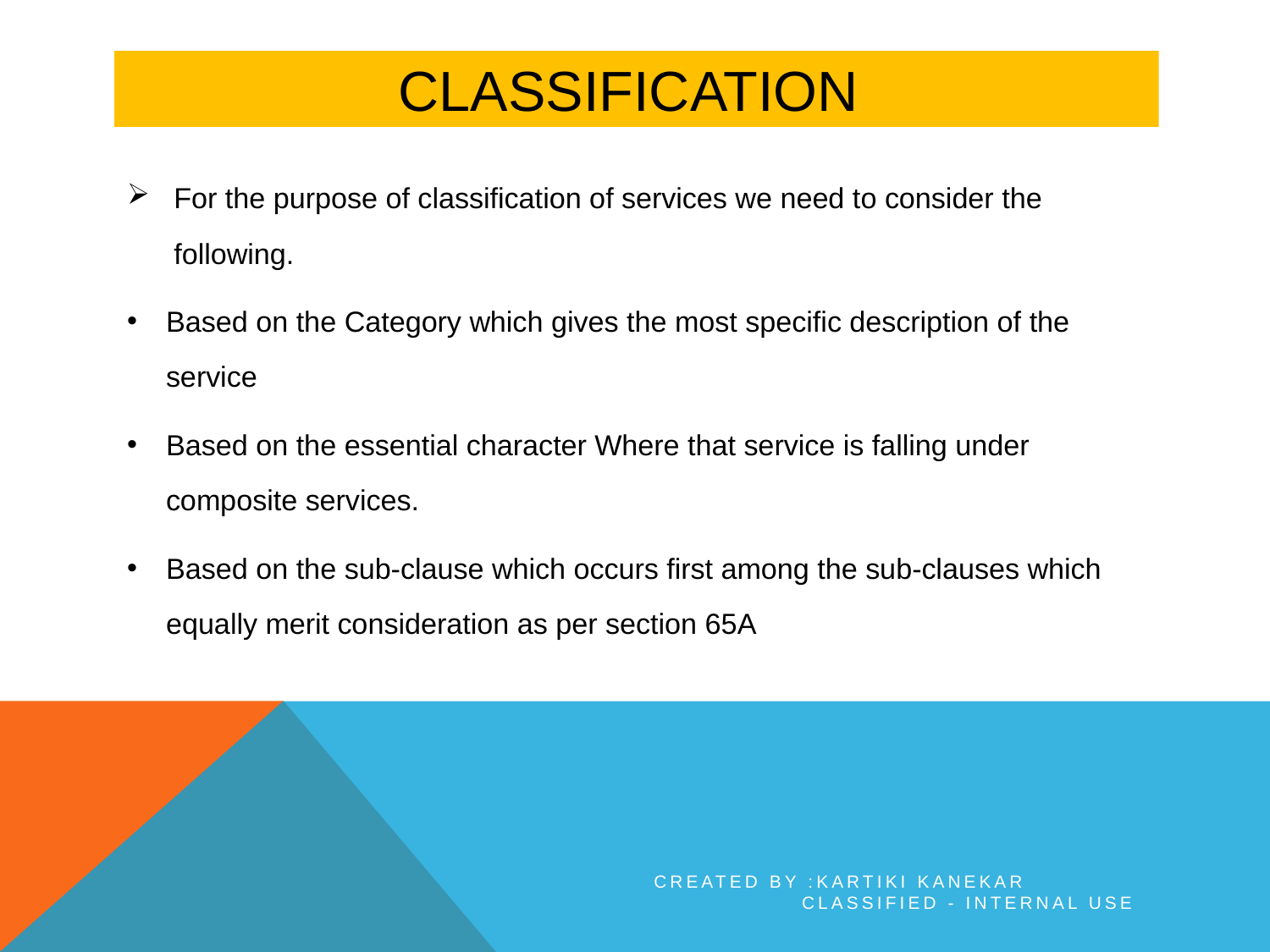

# CLASSIFICATION
For the purpose of classification of services we need to consider the following.
Based on the Category which gives the most specific description of the service
Based on the essential character Where that service is falling under composite services.
Based on the sub-clause which occurs first among the sub-clauses which equally merit consideration as per section 65A

CREATED BY :KARTIKI KANEKAR
Classified - Internal use